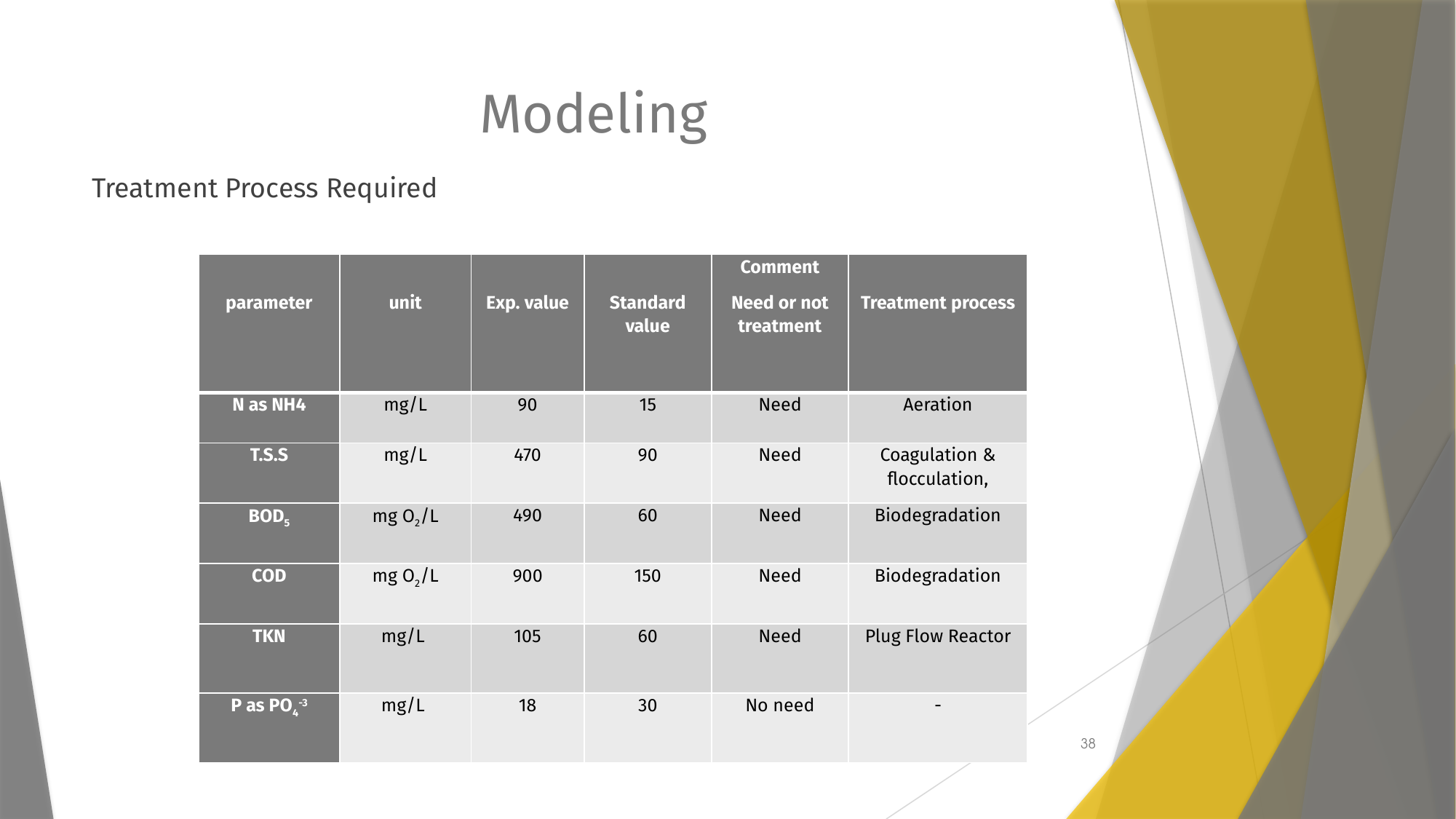

# Modeling
Treatment Process Required

| parameter | unit | Exp. value | Standard value | Comment Need or not treatment | Treatment process |
| --- | --- | --- | --- | --- | --- |
| N as NH4 | mg/L | 90 | 15 | Need | Aeration |
| T.S.S | mg/L | 470 | 90 | Need | Coagulation & flocculation, |
| BOD5 | mg O2/L | 490 | 60 | Need | Biodegradation |
| COD | mg O2/L | 900 | 150 | Need | Biodegradation |
| TKN | mg/L | 105 | 60 | Need | Plug Flow Reactor |
| P as PO4-3 | mg/L | 18 | 30 | No need | - |
38